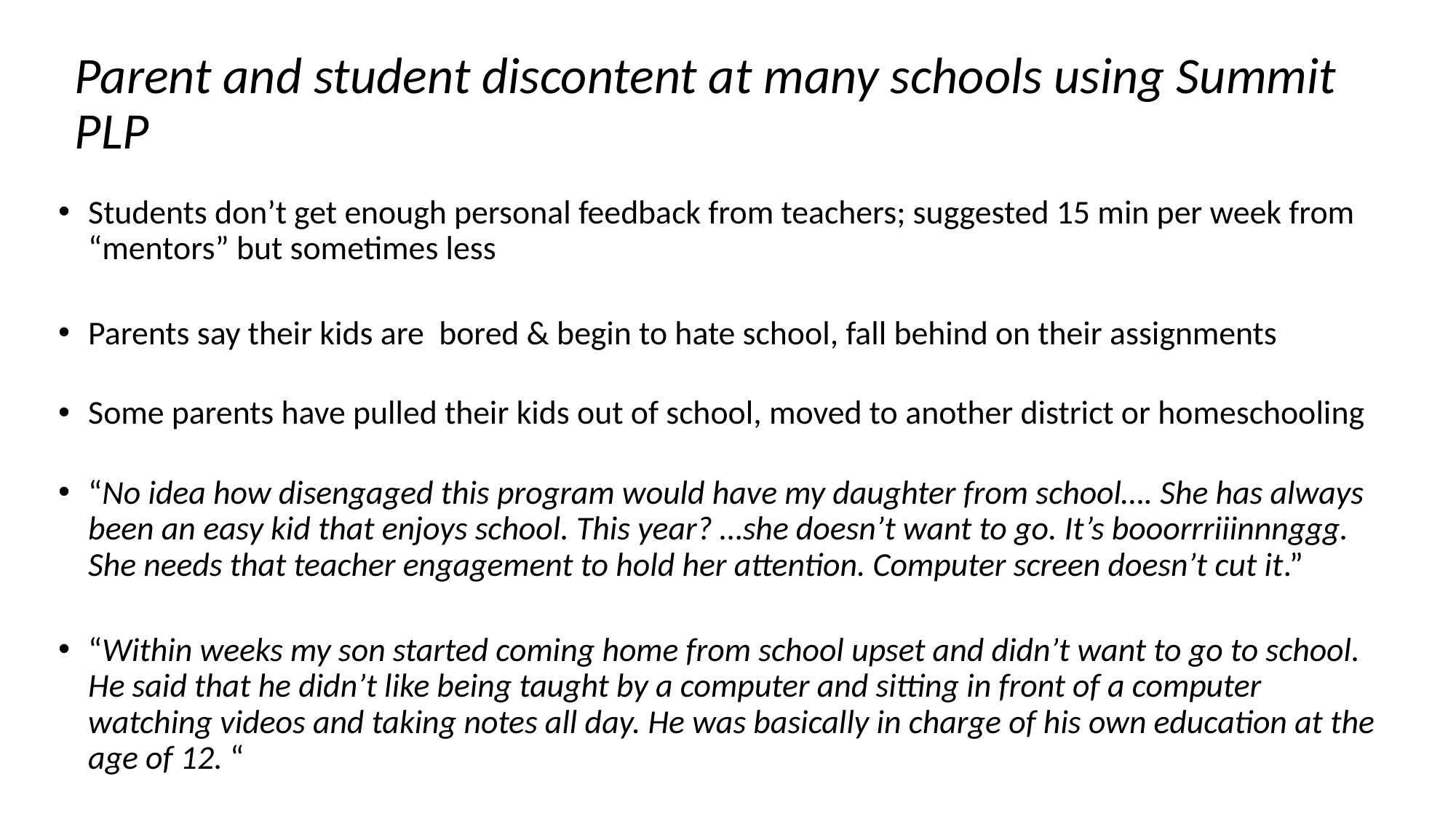

# Parent and student discontent at many schools using Summit PLP
Students don’t get enough personal feedback from teachers; suggested 15 min per week from “mentors” but sometimes less

Parents say their kids are  bored & begin to hate school, fall behind on their assignments

Some parents have pulled their kids out of school, moved to another district or homeschooling

“No idea how disengaged this program would have my daughter from school…. She has always been an easy kid that enjoys school. This year? …she doesn’t want to go. It’s booorrriiinnnggg. She needs that teacher engagement to hold her attention. Computer screen doesn’t cut it.”

“Within weeks my son started coming home from school upset and didn’t want to go to school.  He said that he didn’t like being taught by a computer and sitting in front of a computer watching videos and taking notes all day. He was basically in charge of his own education at the age of 12. “